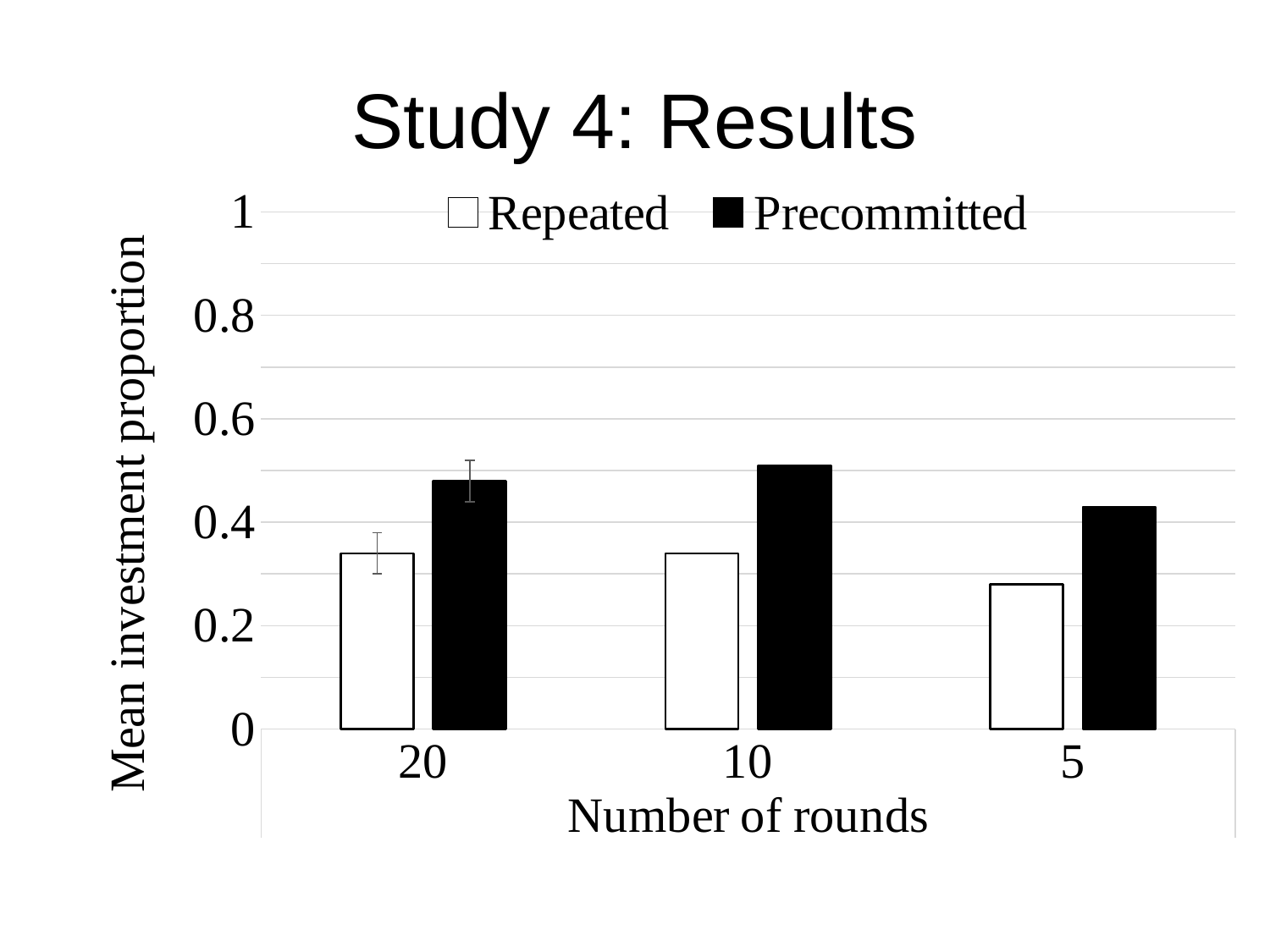

# Study 4: Results

### Chart

| Category | Repeated | Precommitted |
|---|---|---|
| 20 | 0.34 | 0.48 |
| 10 | 0.34 | 0.51 |
| 5 | 0.28 | 0.43 |